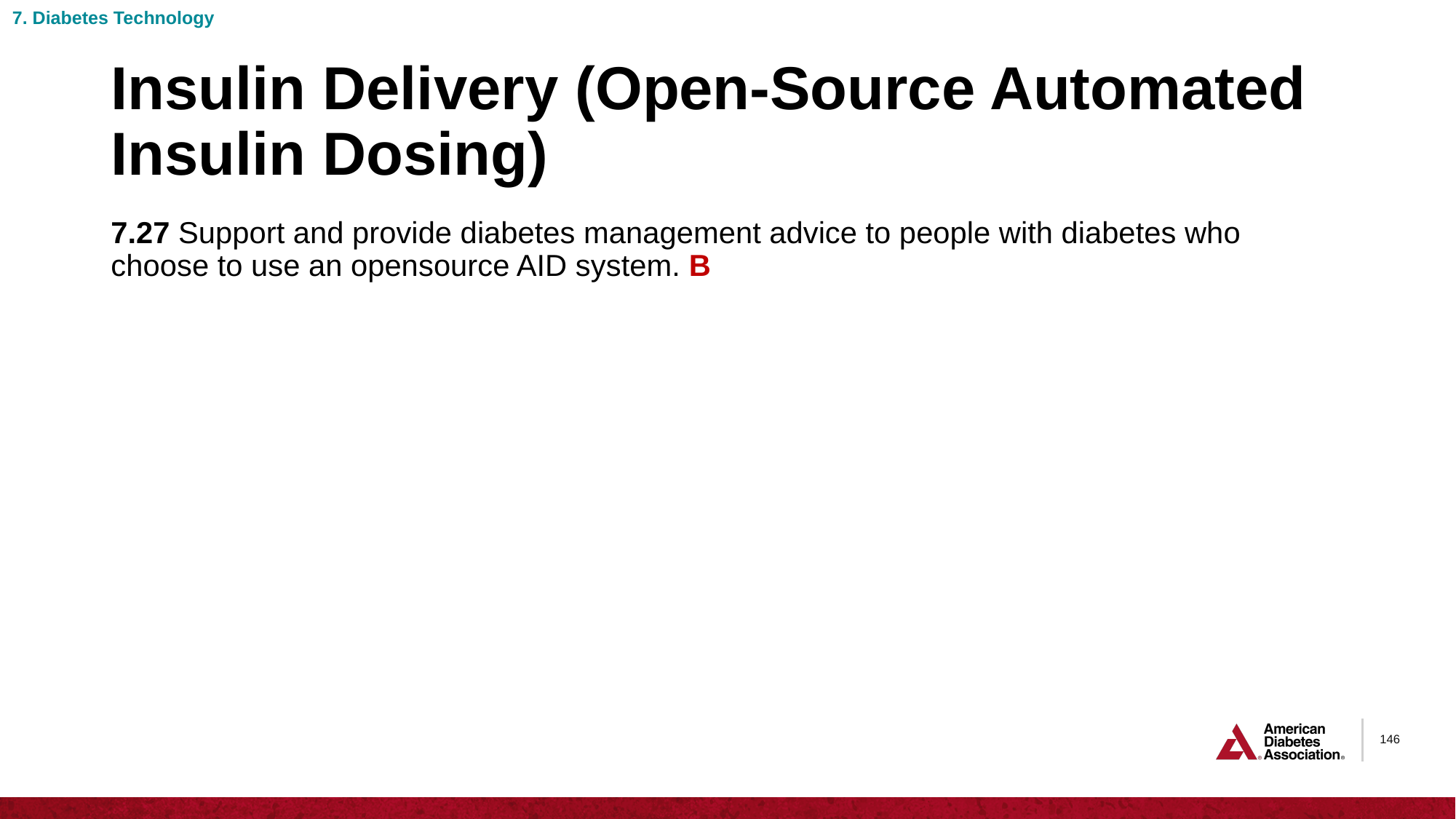

7. Diabetes Technology
# Insulin Delivery (Open-Source Automated Insulin Dosing)
7.27 Support and provide diabetes management advice to people with diabetes who choose to use an opensource AID system. B
146